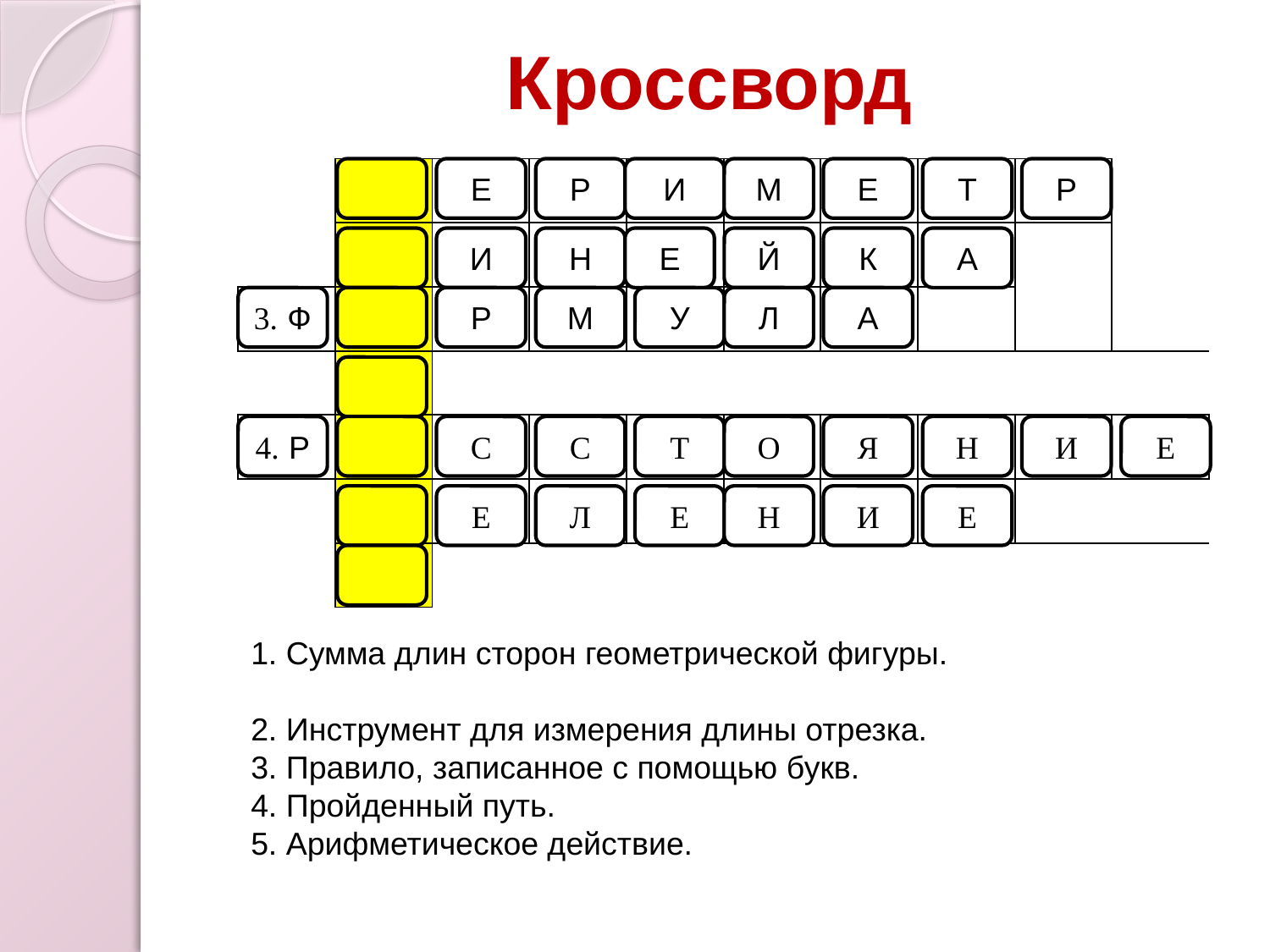

# Кроссворд
|  |
| --- |
|  | 1. |  |  |  |  |  |  |  |  |
| --- | --- | --- | --- | --- | --- | --- | --- | --- | --- |
|  | 2. |  |  |  |  |  |  |  |  |
| 3. |  |  |  |  |  |  |  |  |  |
|  |  |  |  |  |  |  |  |  |  |
| 4. |  |  |  |  |  |  |  |  |  |
|  | 5. |  |  |  |  |  |  |  |  |
|  |  |  |  |  |  |  |  |  |  |
1. П
Е
Р
И
М
Е
Т
Р
2. Л
И
Н
Е
Й
К
А
3. Ф
   О
Р
М
У
Л
А
  Щ
4. Р
  А
С
С
Т
О
Я
Н
И
Е
5.Д
Е
Л
Е
Н
И
Е
   Ь
1. Сумма длин сторон геометрической фигуры.
2. Инструмент для измерения длины отрезка.
3. Правило, записанное с помощью букв.
4. Пройденный путь.
5. Арифметическое действие.